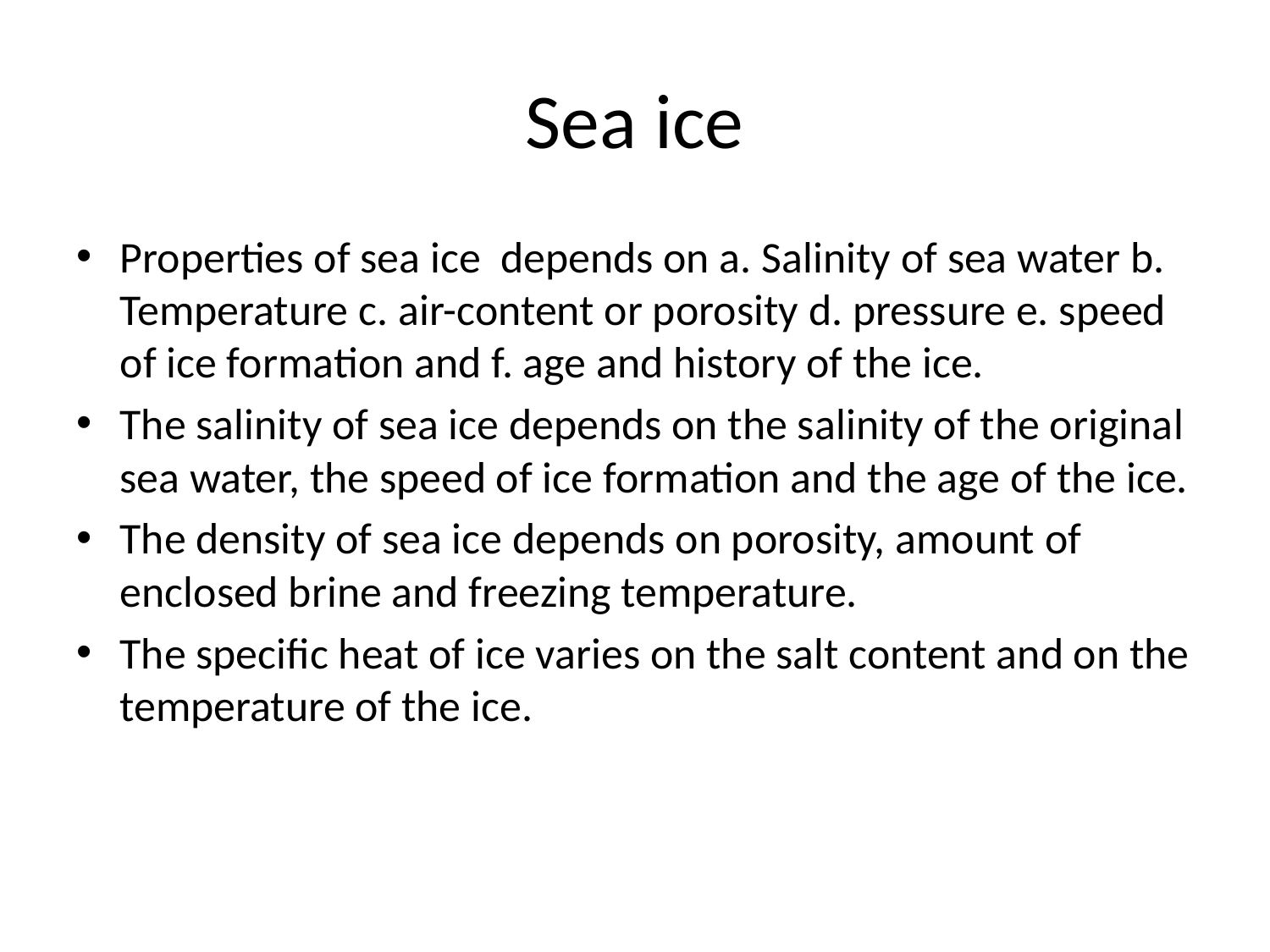

# Sea ice
Properties of sea ice  depends on a. Salinity of sea water b. Temperature c. air-content or porosity d. pressure e. speed of ice formation and f. age and history of the ice.
The salinity of sea ice depends on the salinity of the original sea water, the speed of ice formation and the age of the ice.
The density of sea ice depends on porosity, amount of enclosed brine and freezing temperature.
The specific heat of ice varies on the salt content and on the temperature of the ice.